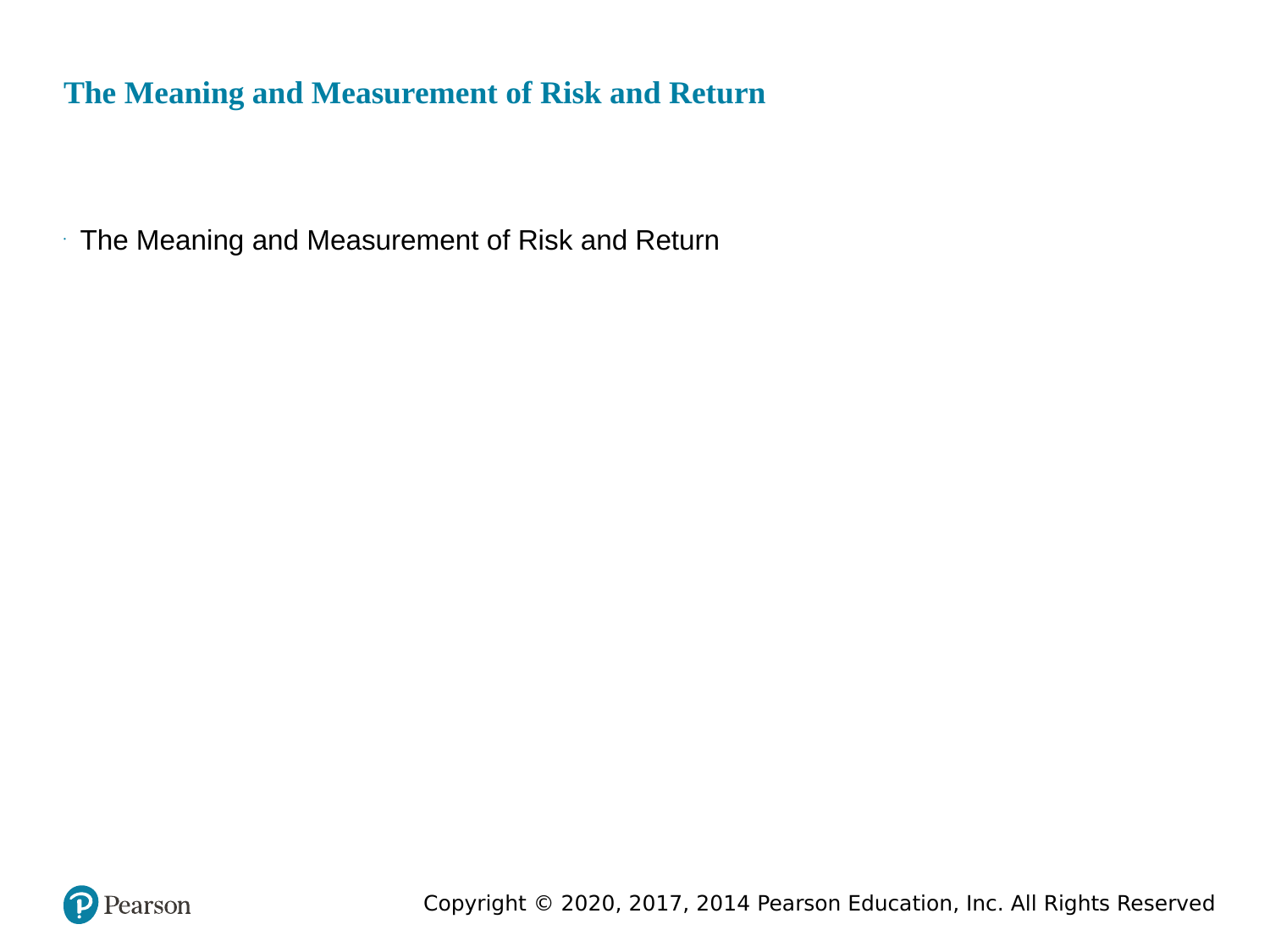

# The Meaning and Measurement of Risk and Return
The Meaning and Measurement of Risk and Return